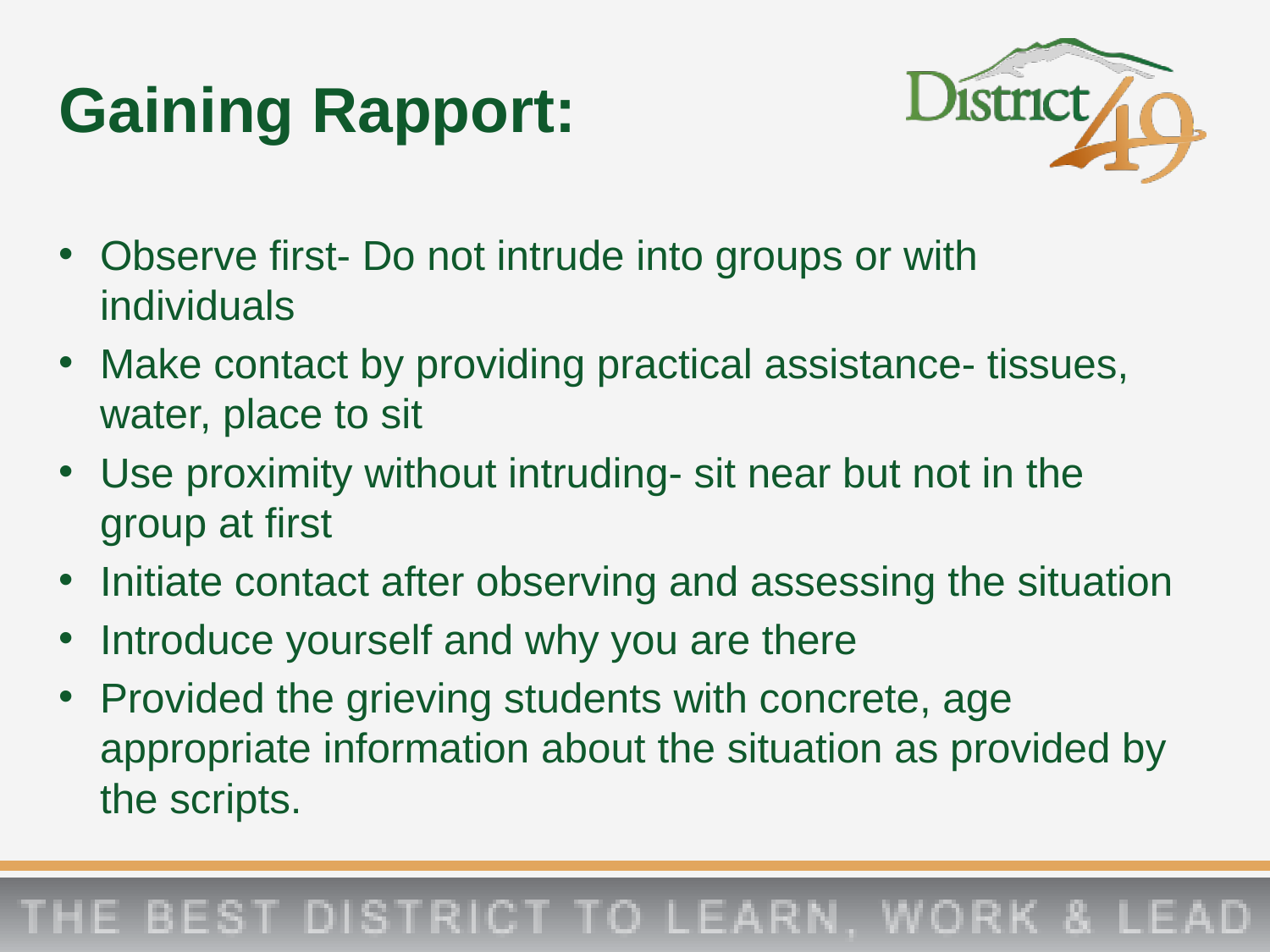

# Gaining Rapport:
Observe first- Do not intrude into groups or with individuals
Make contact by providing practical assistance- tissues, water, place to sit
Use proximity without intruding- sit near but not in the group at first
Initiate contact after observing and assessing the situation
Introduce yourself and why you are there
Provided the grieving students with concrete, age appropriate information about the situation as provided by the scripts.